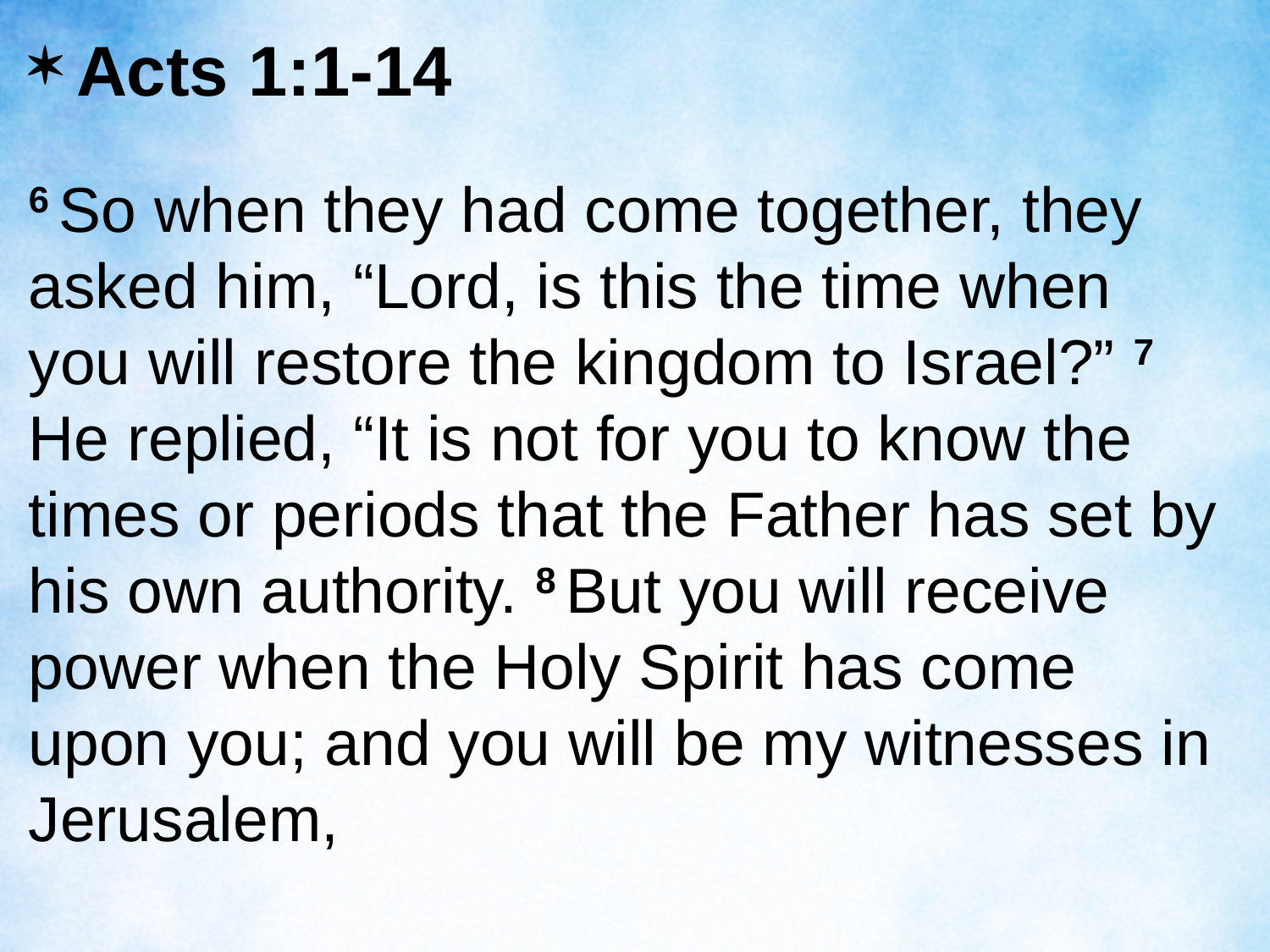

Acts 1:1-14
6 So when they had come together, they asked him, “Lord, is this the time when you will restore the kingdom to Israel?” 7 He replied, “It is not for you to know the times or periods that the Father has set by his own authority. 8 But you will receive power when the Holy Spirit has come upon you; and you will be my witnesses in Jerusalem,